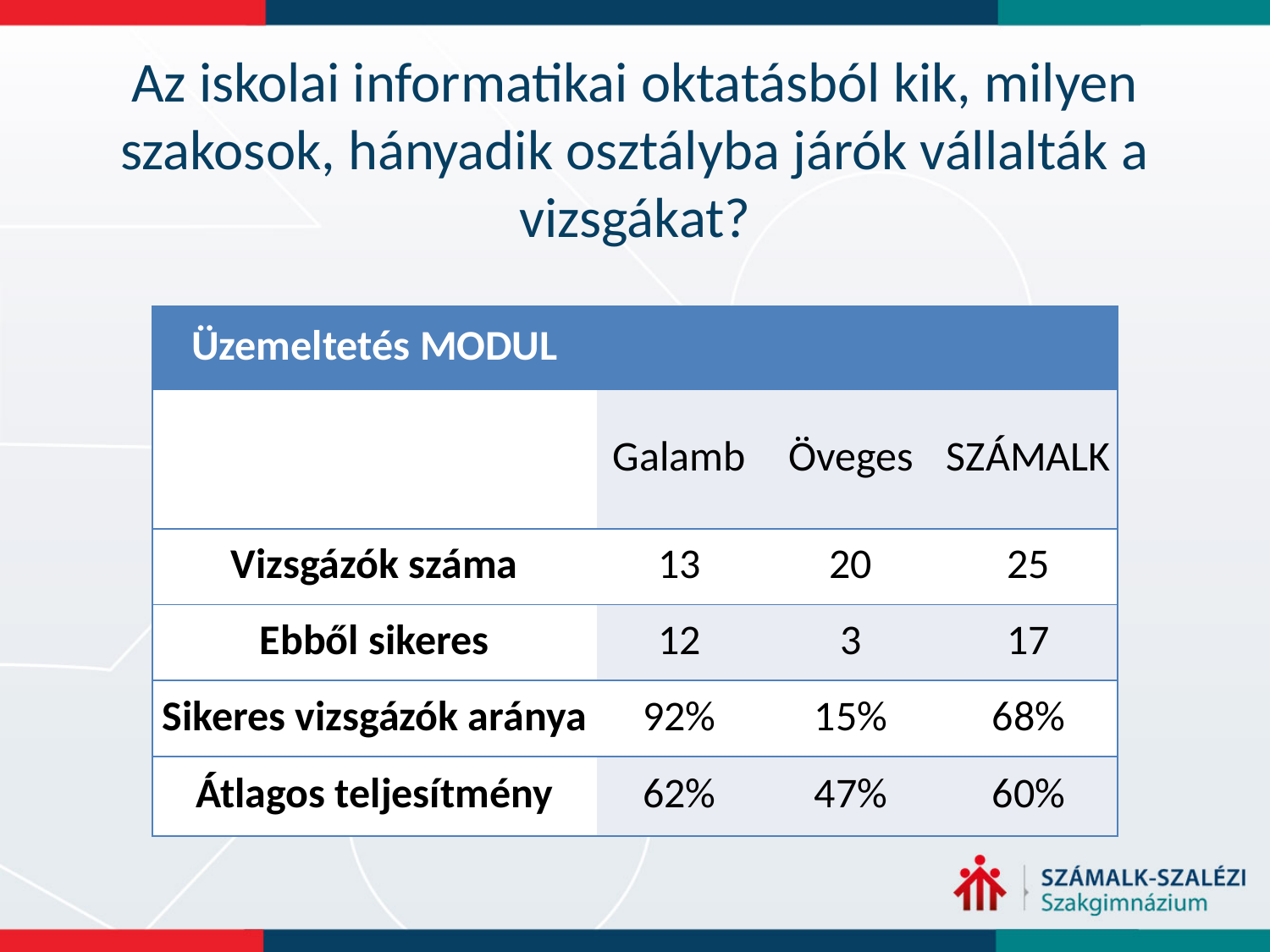

# Az iskolai informatikai oktatásból kik, milyen szakosok, hányadik osztályba járók vállalták a vizsgákat?
| Üzemeltetés MODUL |  |  |  |
| --- | --- | --- | --- |
|  | Galamb | Öveges | SZÁMALK |
| Vizsgázók száma | 13 | 20 | 25 |
| Ebből sikeres | 12 | 3 | 17 |
| Sikeres vizsgázók aránya | 92% | 15% | 68% |
| Átlagos teljesítmény | 62% | 47% | 60% |